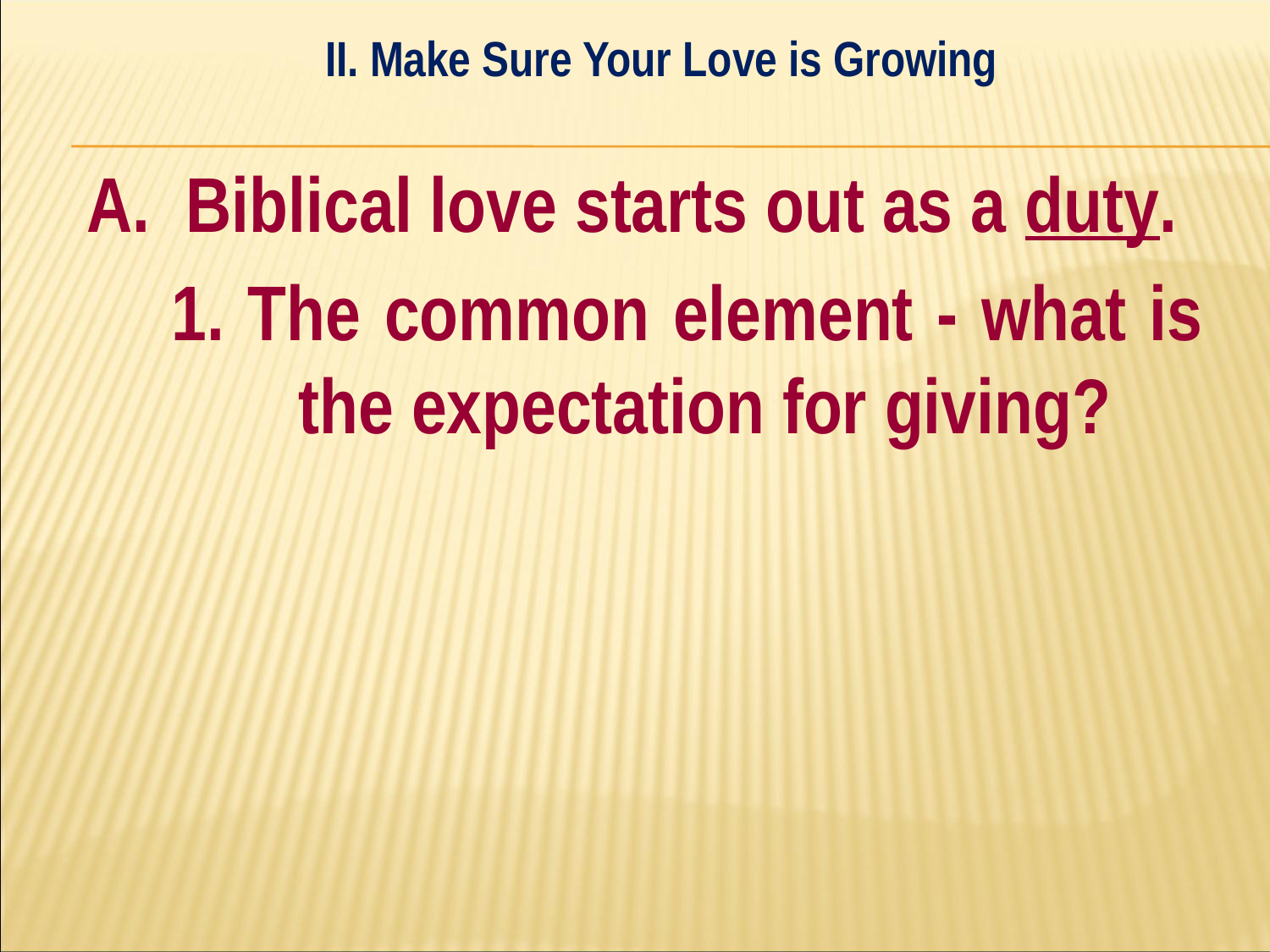

II. Make Sure Your Love is Growing
#
A.  Biblical love starts out as a duty.
	1. The common element - what is 	the expectation for giving?